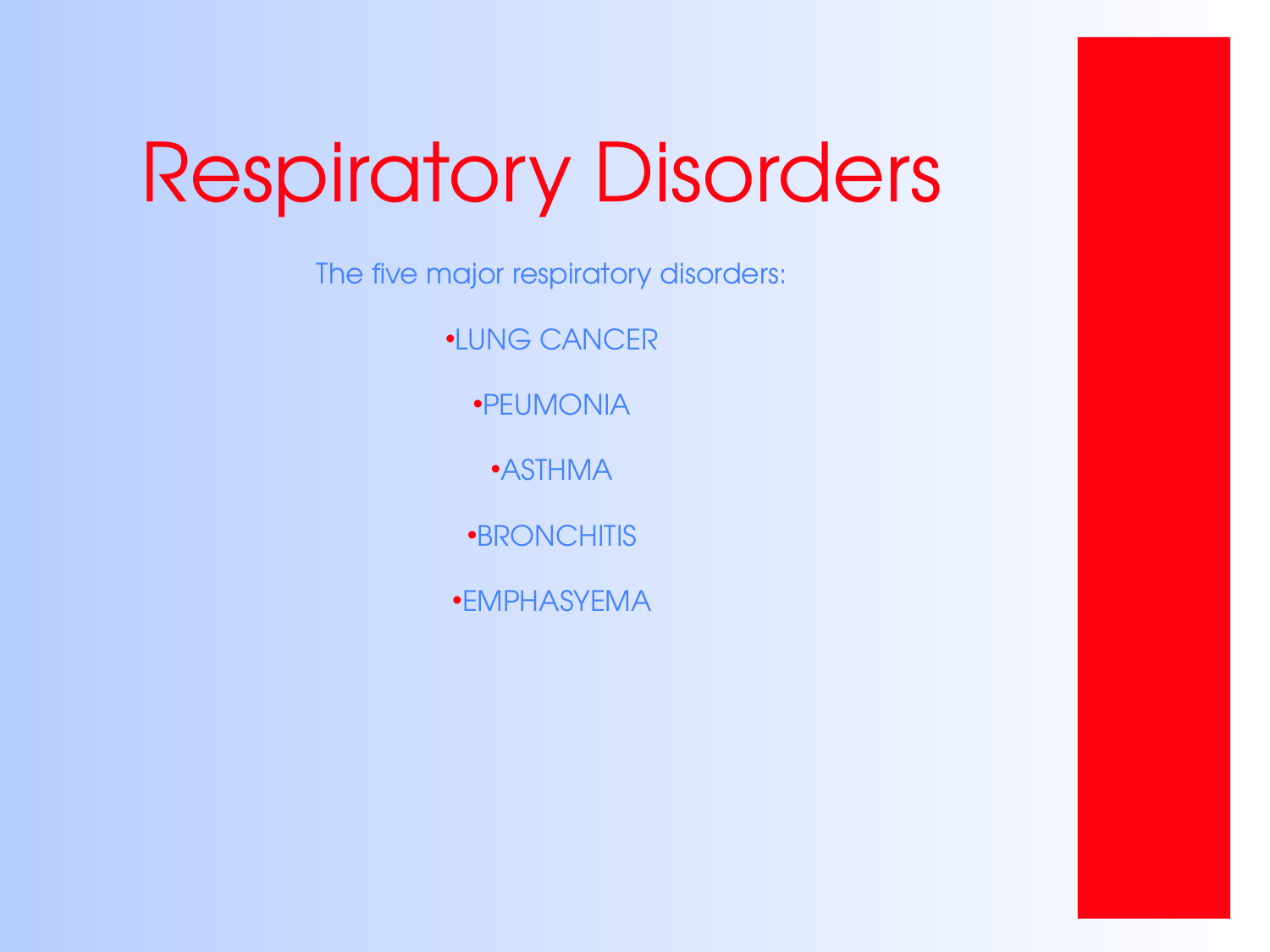

# Respiratory Disorders
The five major respiratory disorders:
LUNG CANCER
PEUMONIA
ASTHMA
BRONCHITIS
EMPHASYEMA